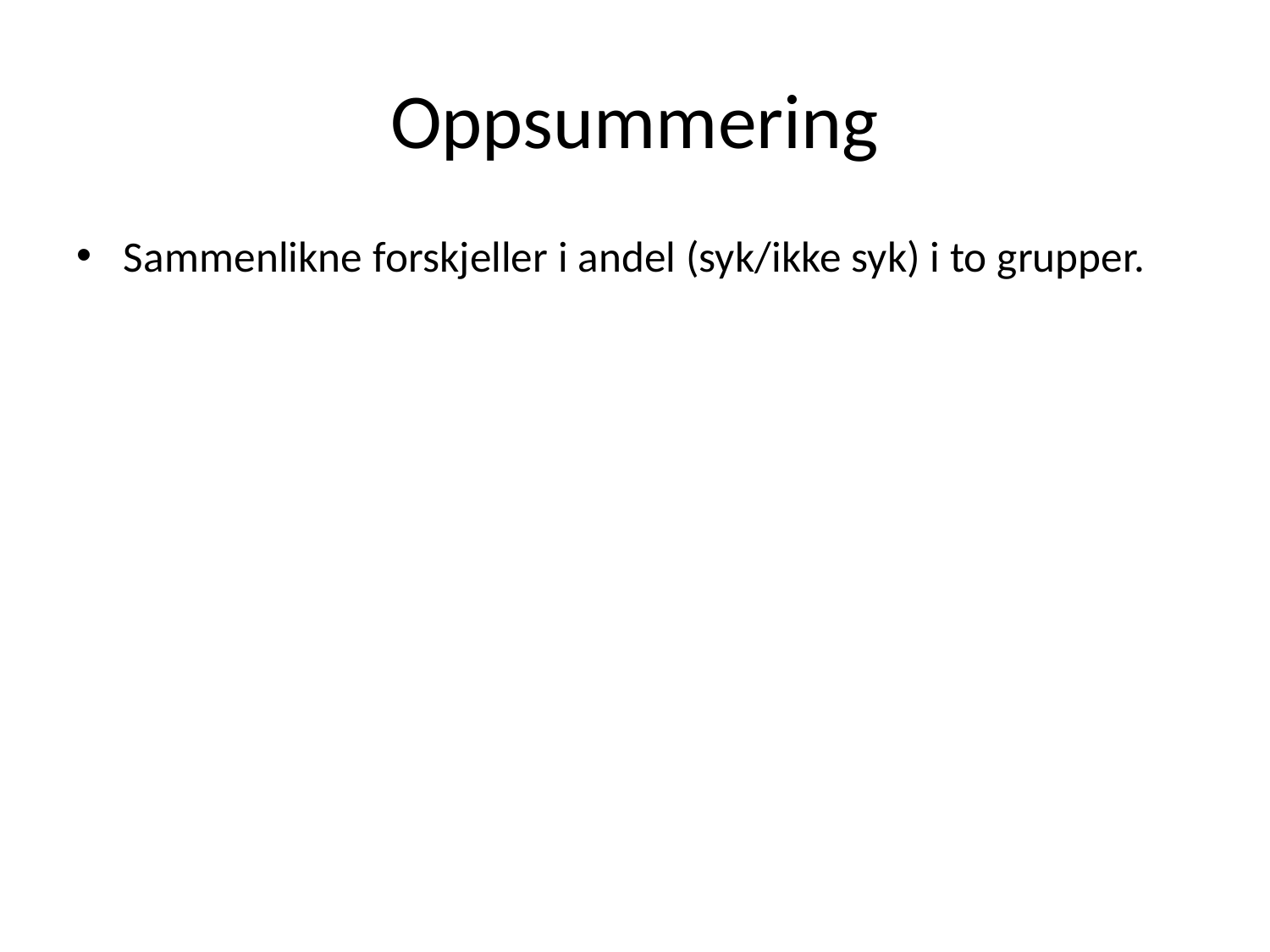

# Oppsummering
Sammenlikne forskjeller i andel (syk/ikke syk) i to grupper.